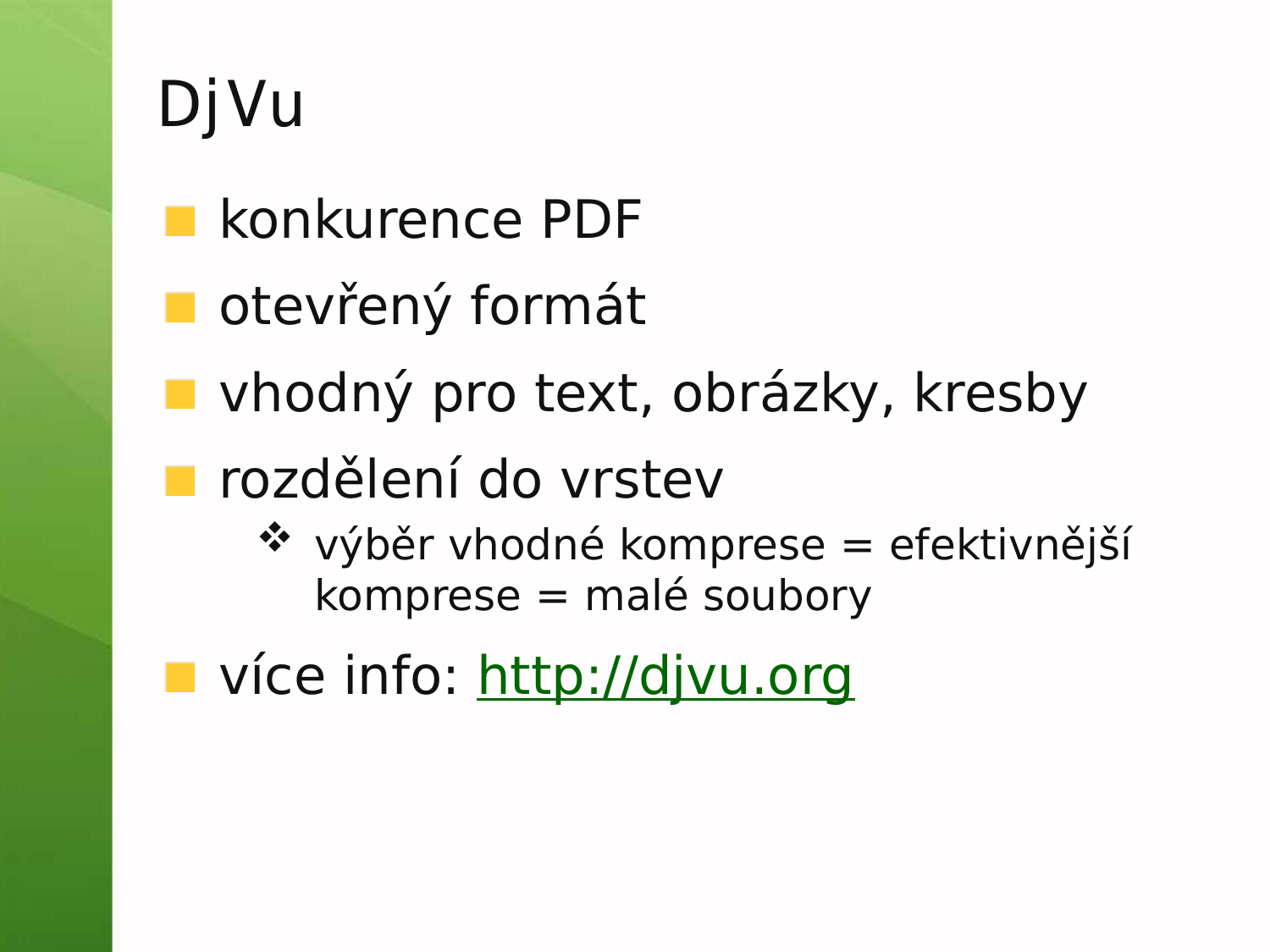

# DjVu
konkurence PDF
otevřený formát
vhodný pro text, obrázky, kresby
rozdělení do vrstev
výběr vhodné komprese = efektivnější komprese = malé soubory
více info: http://djvu.org